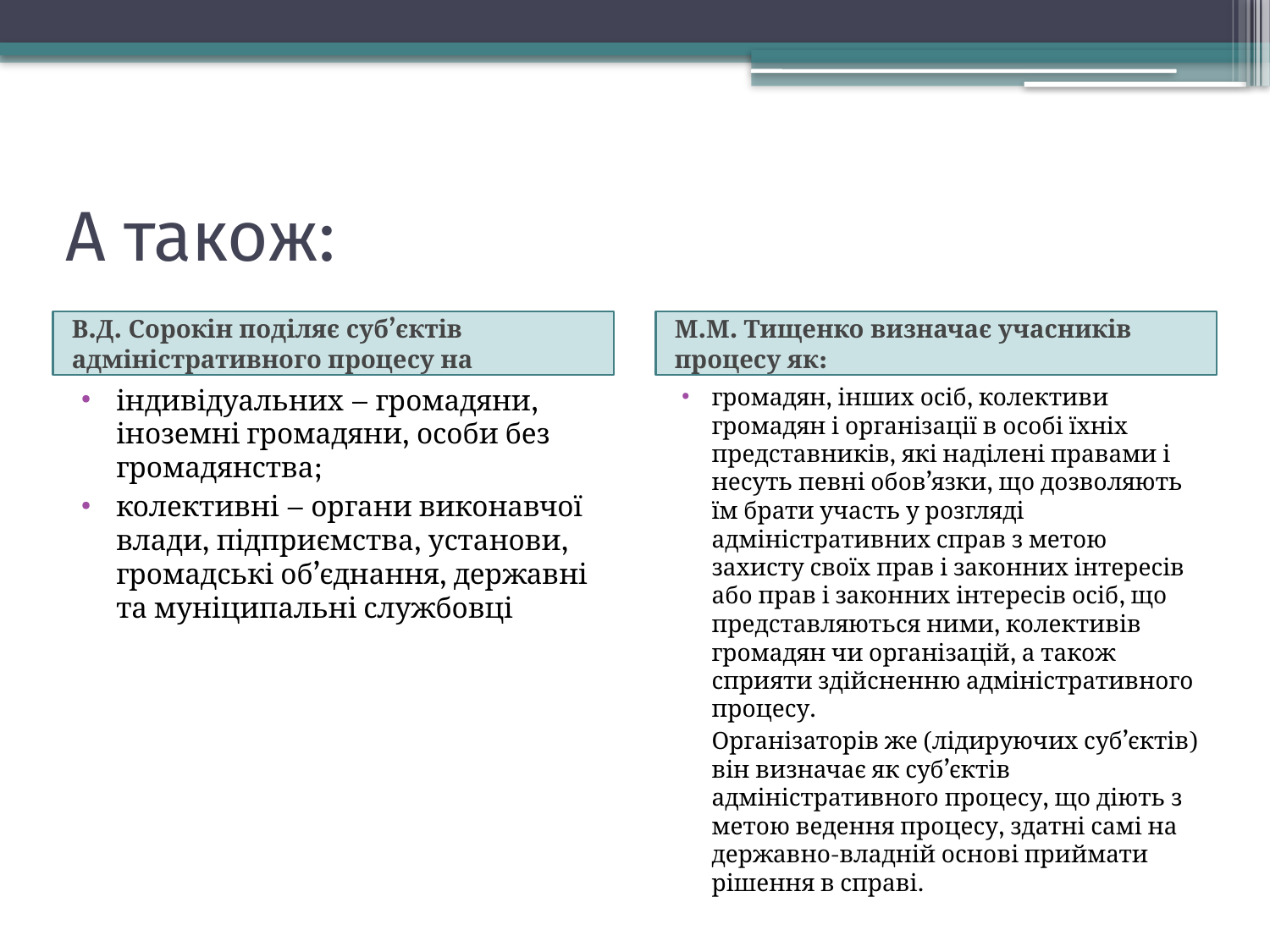

# А також:
В.Д. Сорокін поділяє суб’єктів адміністративного процесу на
М.М. Тищенко визначає учасників процесу як:
індивідуальних – громадяни, іноземні громадяни, особи без громадянства;
колективні – органи виконавчої влади, підприємства, установи, громадські об’єднання, державні та муніципальні службовці
громадян, інших осіб, колективи громадян і організації в особі їхніх представників, які наділені правами і несуть певні обов’язки, що дозволяють їм брати участь у розгляді адміністративних справ з метою захисту своїх прав і законних інтересів або прав і законних інтересів осіб, що представляються ними, колективів громадян чи організацій, а також сприяти здійсненню адміністративного процесу.
	Організаторів же (лідируючих суб’єктів) він визначає як суб’єктів адміністративного процесу, що діють з метою ведення процесу, здатні самі на державно-владній основі приймати рішення в справі.